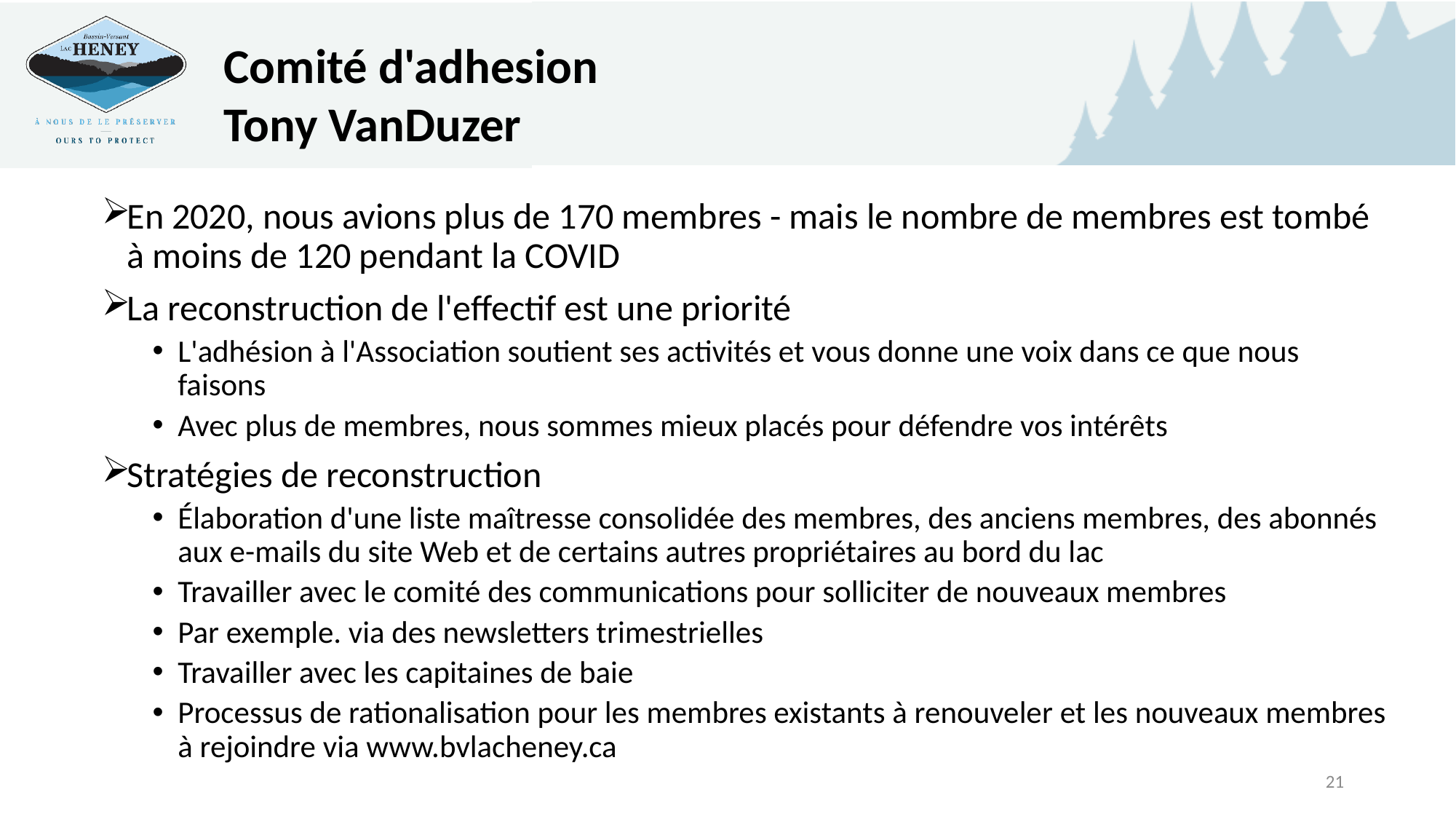

Comité d'adhesion
Tony VanDuzer
En 2020, nous avions plus de 170 membres - mais le nombre de membres est tombé à moins de 120 pendant la COVID
La reconstruction de l'effectif est une priorité
L'adhésion à l'Association soutient ses activités et vous donne une voix dans ce que nous faisons
Avec plus de membres, nous sommes mieux placés pour défendre vos intérêts
Stratégies de reconstruction
Élaboration d'une liste maîtresse consolidée des membres, des anciens membres, des abonnés aux e-mails du site Web et de certains autres propriétaires au bord du lac
Travailler avec le comité des communications pour solliciter de nouveaux membres
Par exemple. via des newsletters trimestrielles
Travailler avec les capitaines de baie
Processus de rationalisation pour les membres existants à renouveler et les nouveaux membres à rejoindre via www.bvlacheney.ca
21